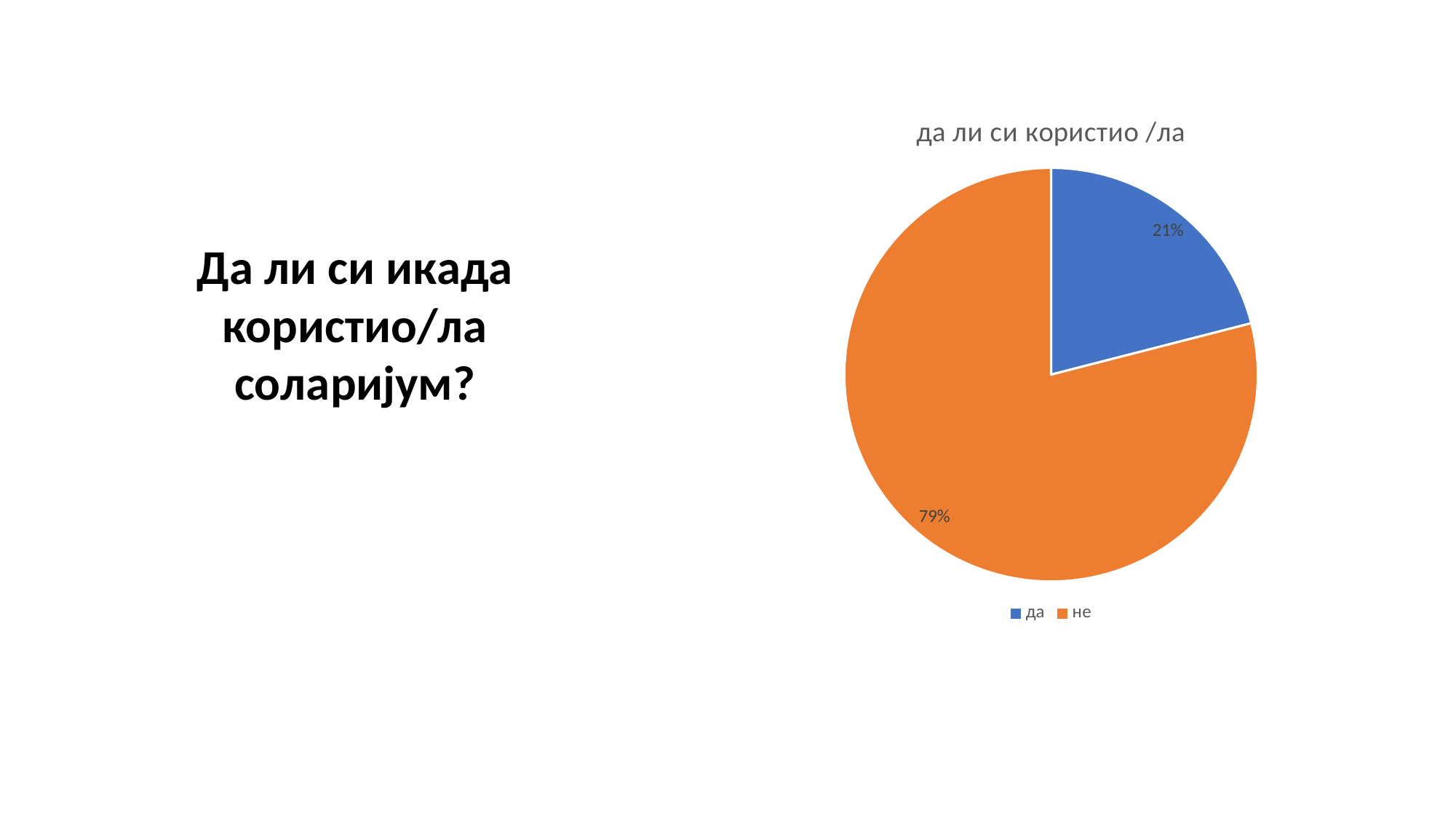

### Chart:

| Category | да ли си користио /ла |
|---|---|
| да | 0.21 |
| не | 0.79 |
Да ли си икада користио/ла соларијум?